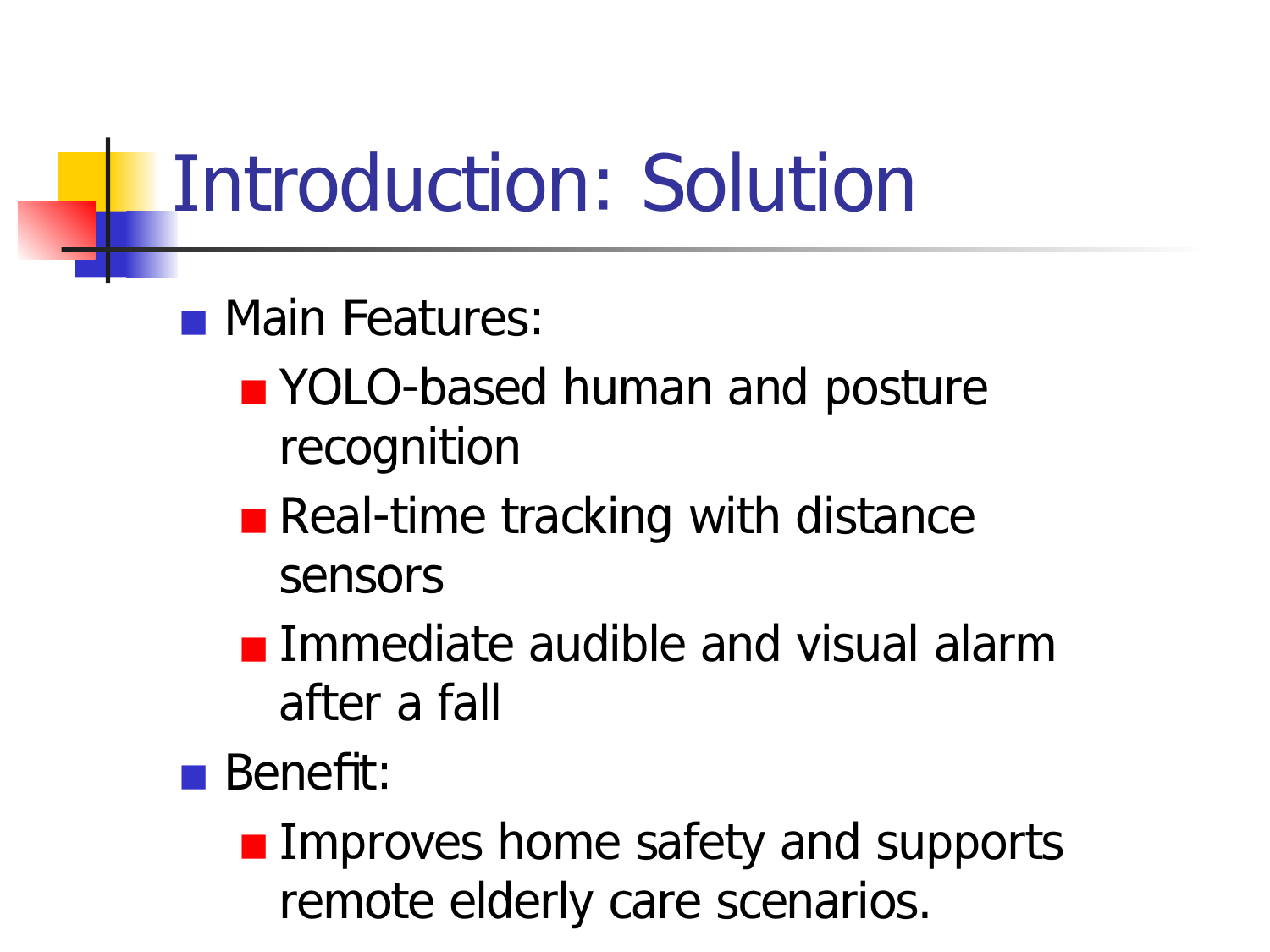

Introduction: Solution
Main Features:
YOLO-based human and posture recognition
Real-time tracking with distance sensors
Immediate audible and visual alarm after a fall
Benefit:
Improves home safety and supports remote elderly care scenarios.